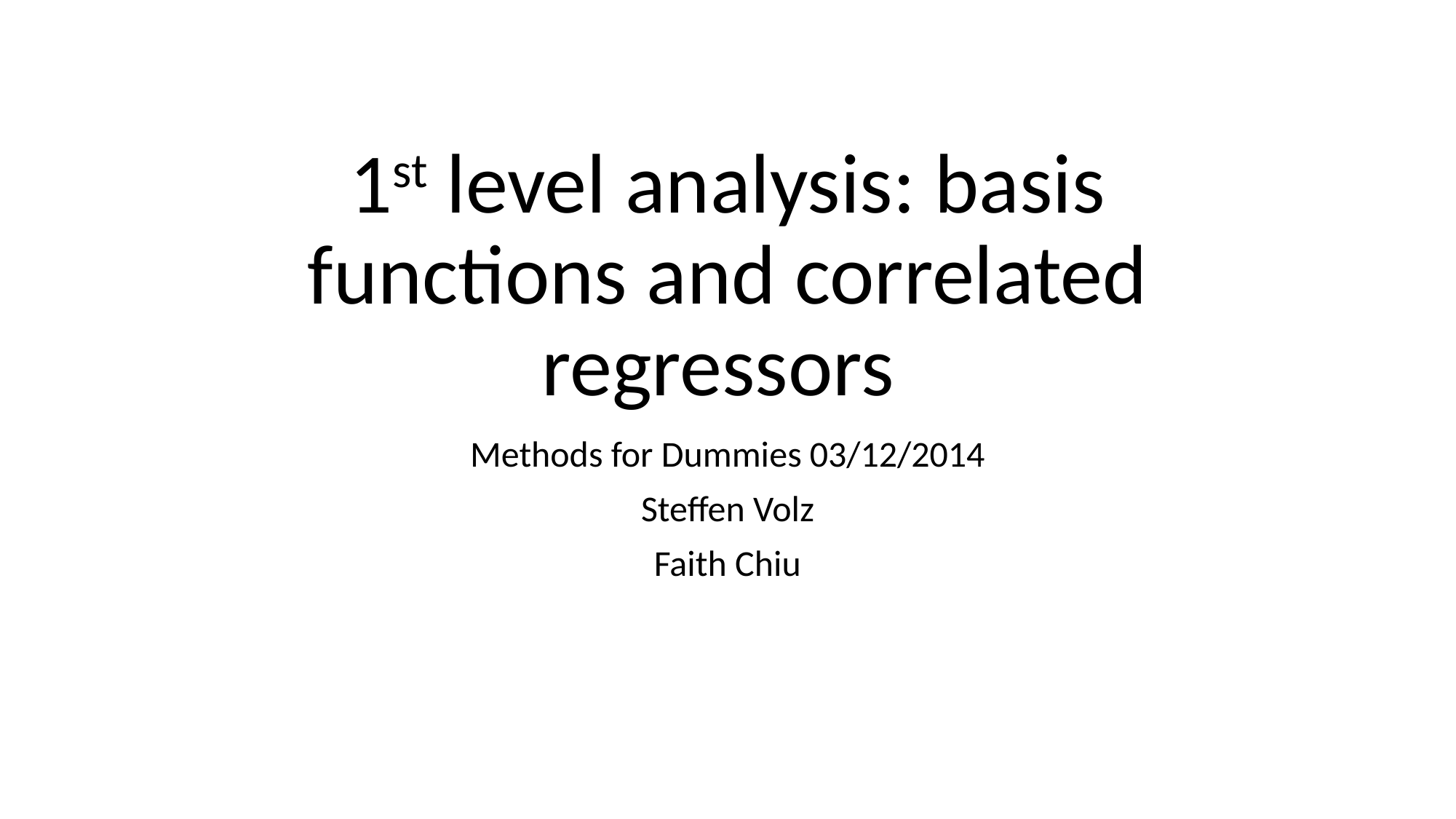

# 1st level analysis: basis functions and correlated regressors
Methods for Dummies 03/12/2014
Steffen Volz
Faith Chiu